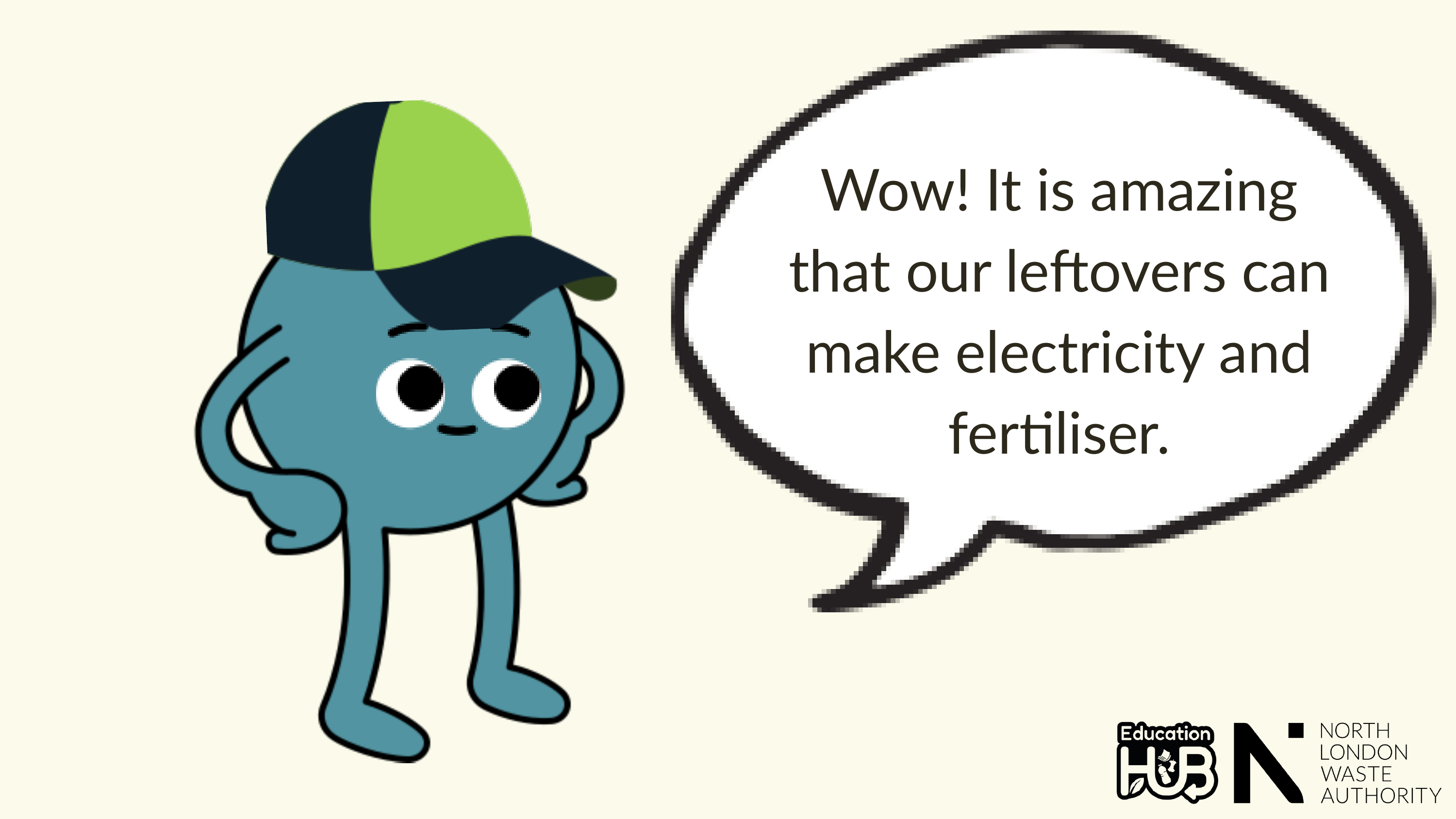

Wow! It is amazing that our leftovers can make electricity and fertiliser.